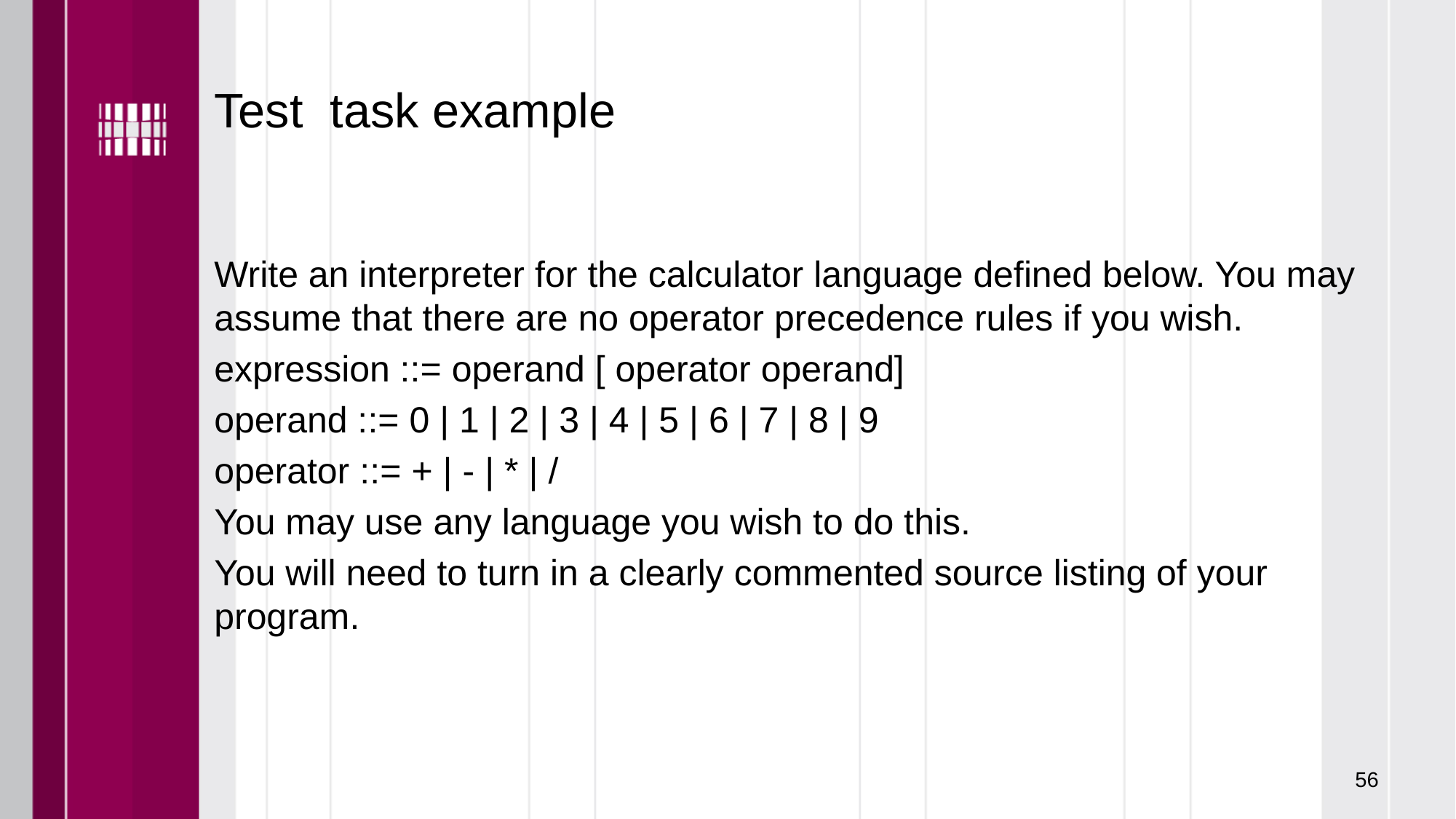

# Test  task example

Write an interpreter for the calculator language defined below. You may assume that there are no operator precedence rules if you wish.
expression ::= operand [ operator operand]
operand ::= 0 | 1 | 2 | 3 | 4 | 5 | 6 | 7 | 8 | 9
operator ::= + | - | * | /
You may use any language you wish to do this.
You will need to turn in a clearly commented source listing of your program.
56